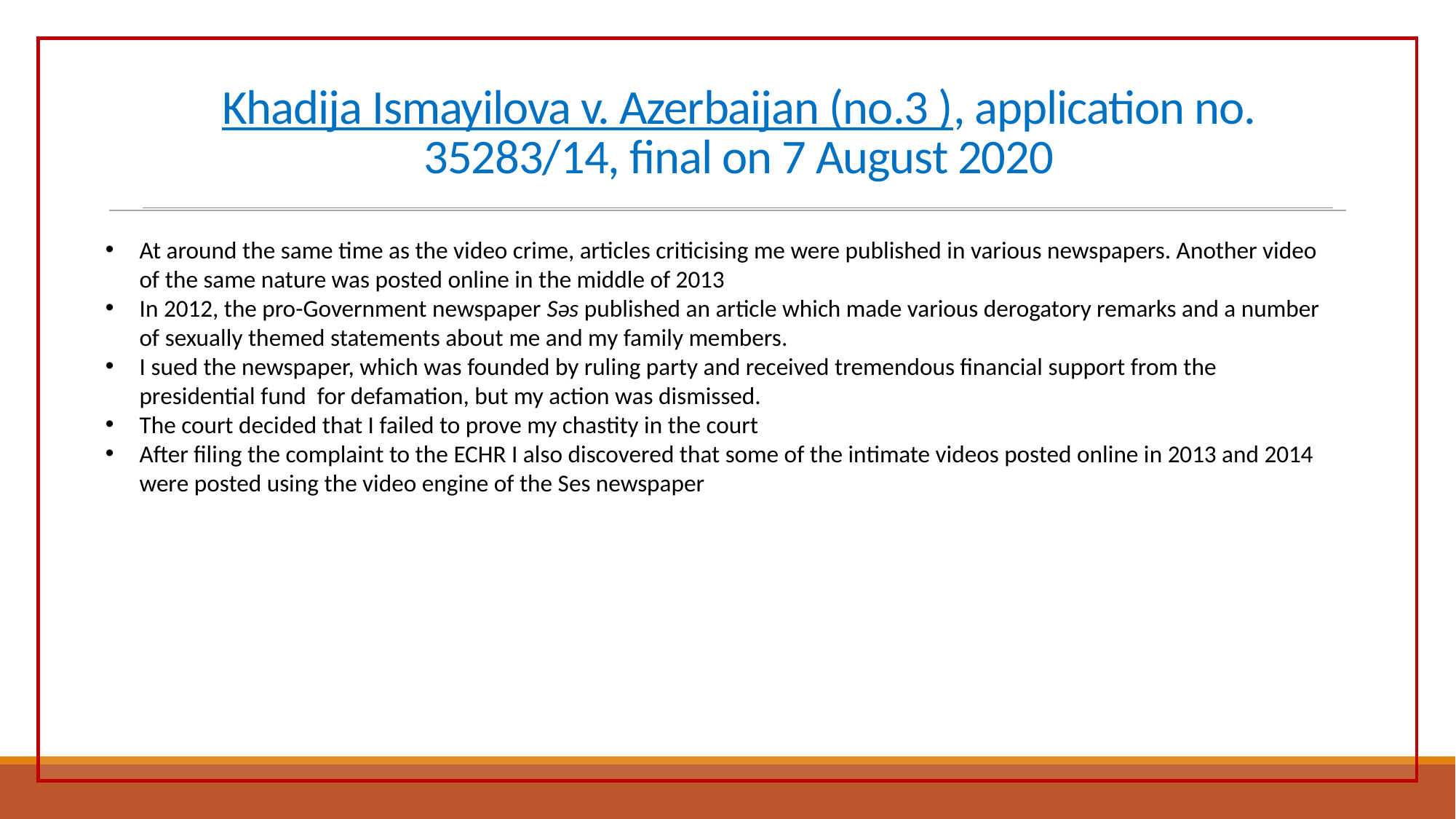

# Khadija Ismayilova v. Azerbaijan (no.3 ), application no. 35283/14, final on 7 August 2020

At around the same time as the video crime, articles criticising me were published in various newspapers. Another video of the same nature was posted online in the middle of 2013
In 2012, the pro-Government newspaper Səs published an article which made various derogatory remarks and a number of sexually themed statements about me and my family members.
I sued the newspaper, which was founded by ruling party and received tremendous financial support from the presidential fund  for defamation, but my action was dismissed.
The court decided that I failed to prove my chastity in the court
After filing the complaint to the ECHR I also discovered that some of the intimate videos posted online in 2013 and 2014 were posted using the video engine of the Ses newspaper